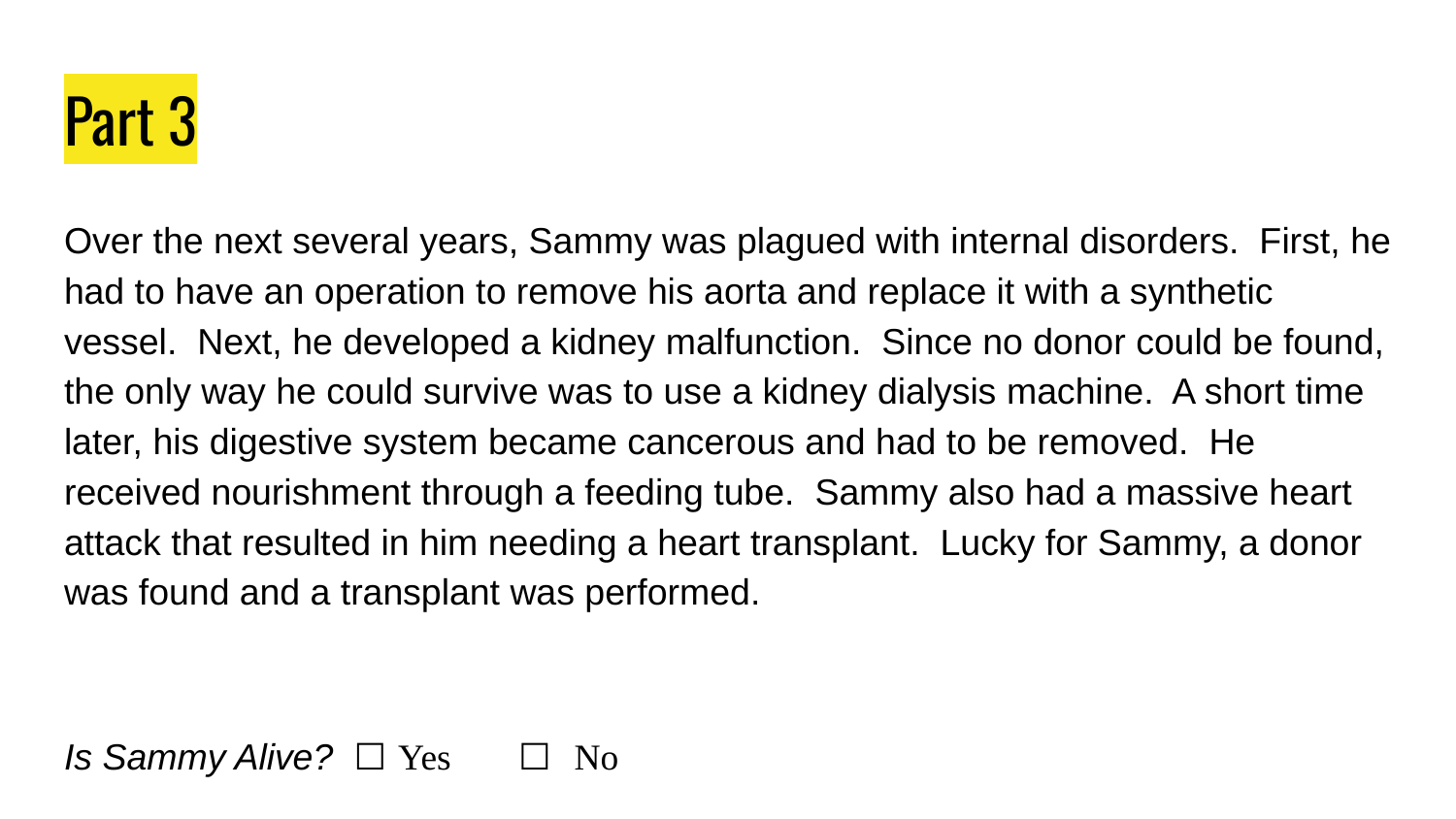

# Part 3
Over the next several years, Sammy was plagued with internal disorders.  First, he had to have an operation to remove his aorta and replace it with a synthetic vessel.  Next, he developed a kidney malfunction.  Since no donor could be found, the only way he could survive was to use a kidney dialysis machine.  A short time later, his digestive system became cancerous and had to be removed.  He received nourishment through a feeding tube.  Sammy also had a massive heart attack that resulted in him needing a heart transplant.  Lucky for Sammy, a donor was found and a transplant was performed.

Is Sammy Alive?  ☐ Yes      ☐  No